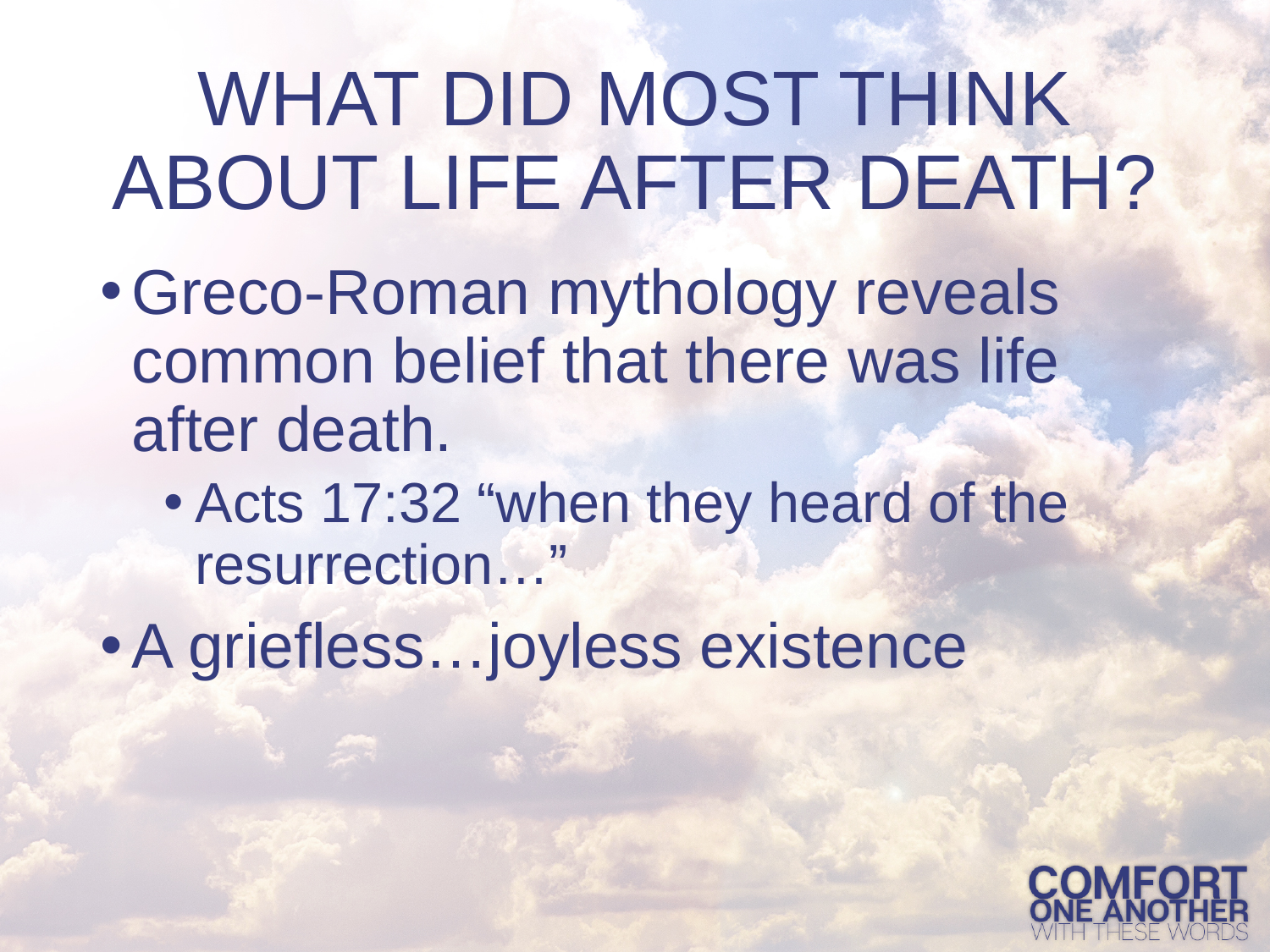

# WHAT DID MOST THINK ABOUT LIFE AFTER DEATH?
Greco-Roman mythology reveals common belief that there was life after death.
Acts 17:32 “when they heard of the resurrection…”
A griefless…joyless existence